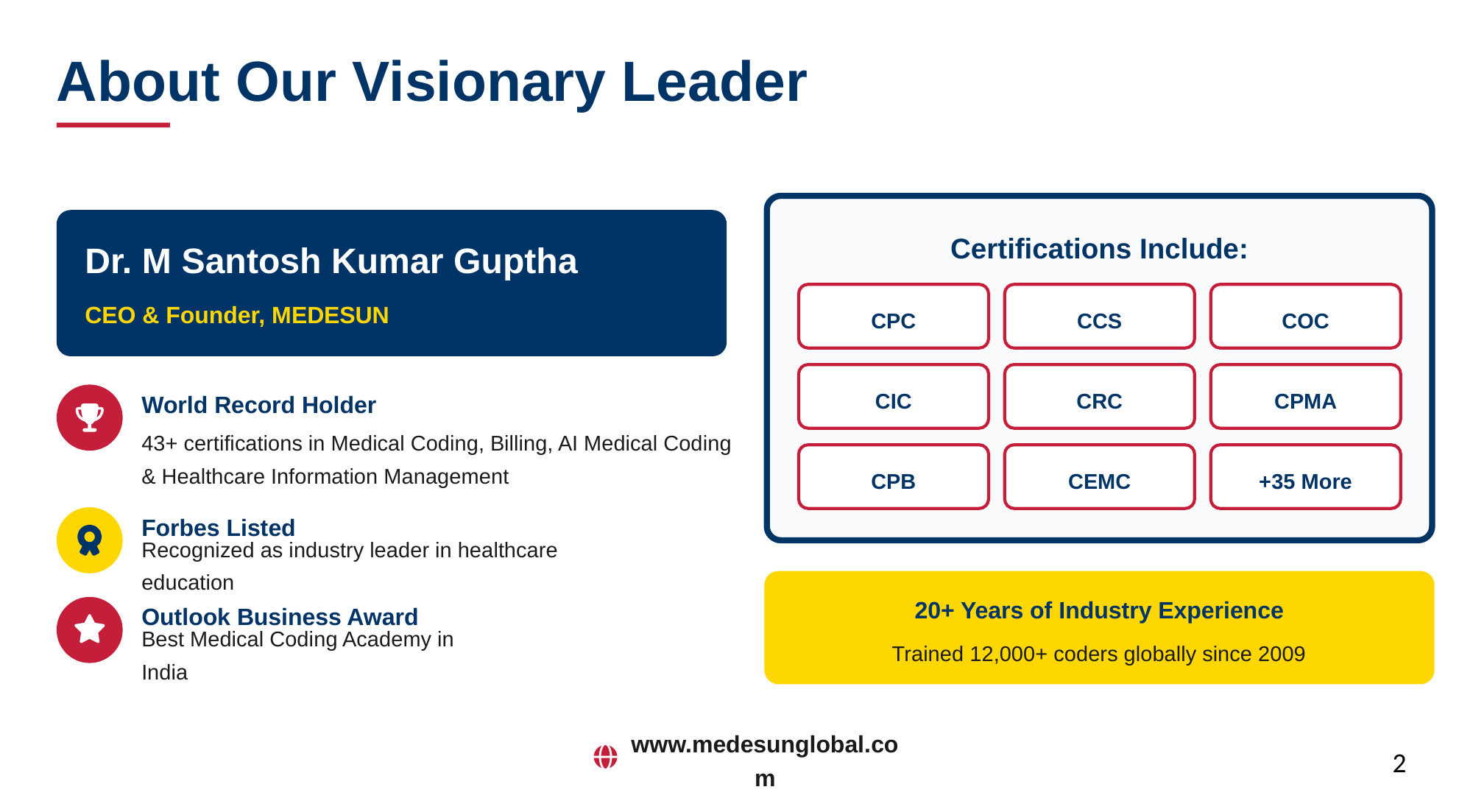

About Our Visionary Leader

Certifications Include:
Dr. M Santosh Kumar Guptha

CEO & Founder, MEDESUN
CPC
CCS
COC

CIC
CRC
CPMA

World Record Holder

43+ certifications in Medical Coding, Billing, AI Medical Coding & Healthcare Information Management

CPB
CEMC
+35 More

Forbes Listed

Recognized as industry leader in healthcare education

20+ Years of Industry Experience

Outlook Business Award

Trained 12,000+ coders globally since 2009
Best Medical Coding Academy in India
2
www.medesunglobal.com